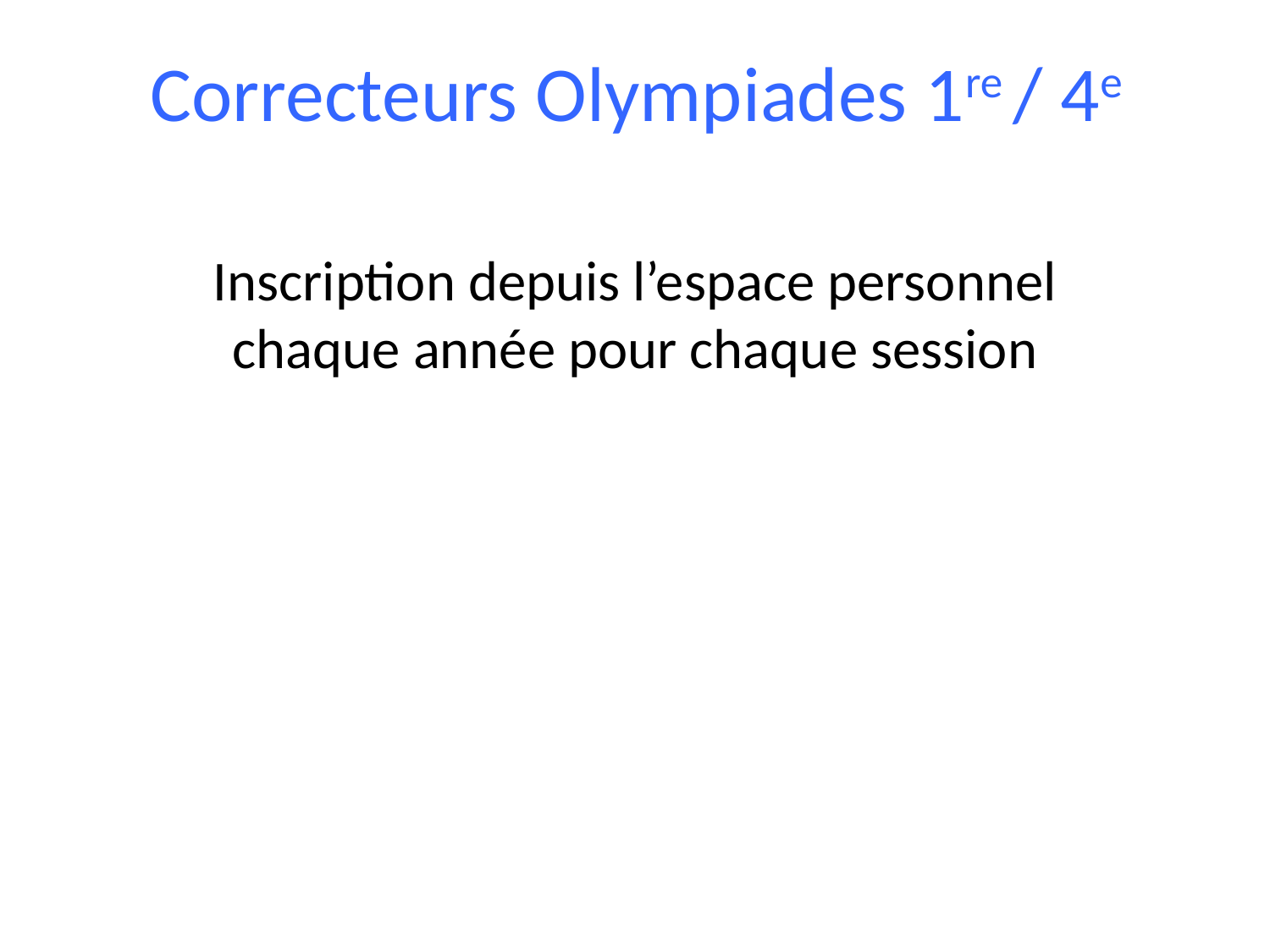

# Correcteurs Olympiades 1re / 4e
Inscription depuis l’espace personnel chaque année pour chaque session